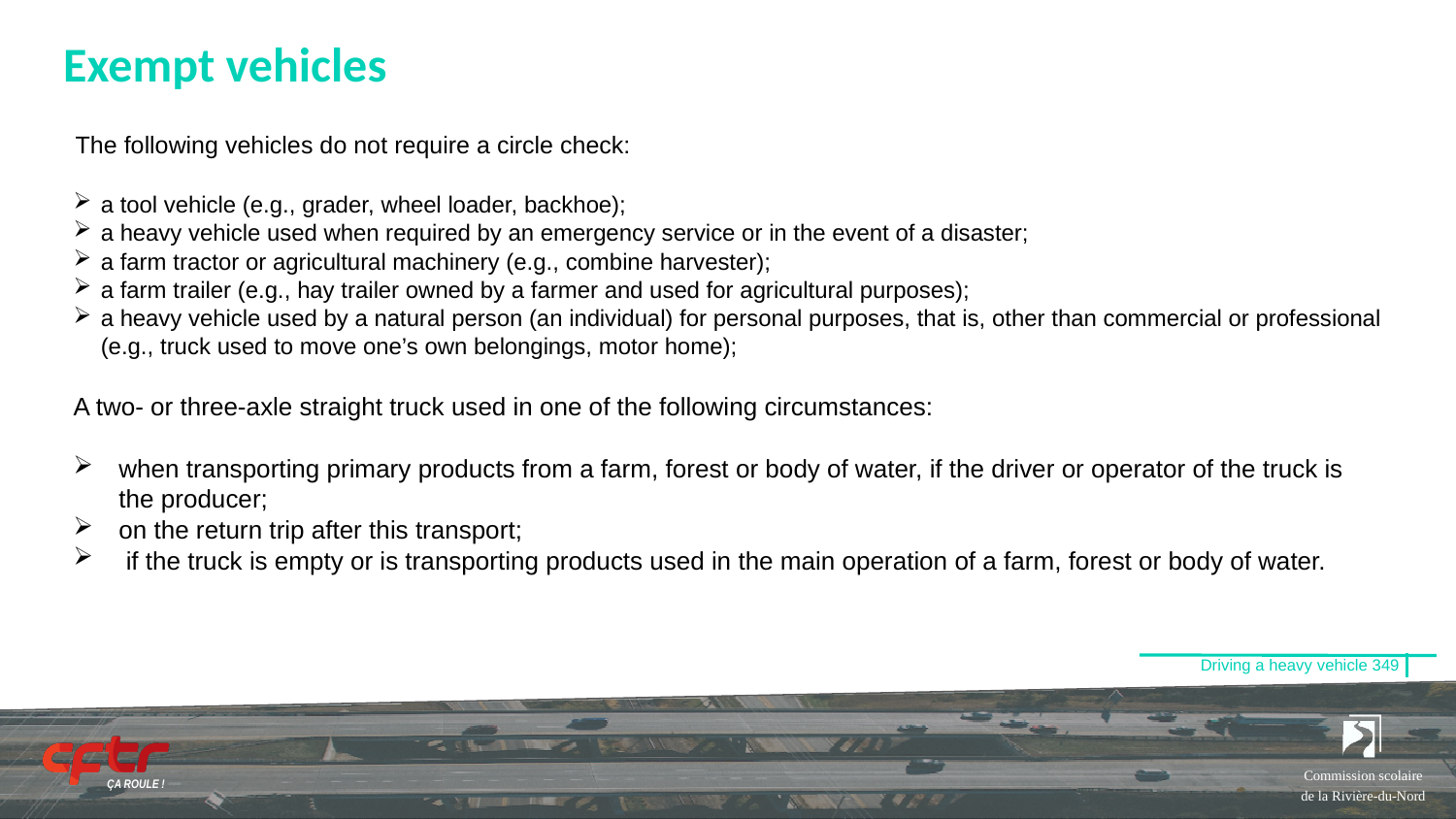

# Exempt vehicles
The following vehicles do not require a circle check:

a tool vehicle (e.g., grader, wheel loader, backhoe);
a heavy vehicle used when required by an emergency service or in the event of a disaster;
a farm tractor or agricultural machinery (e.g., combine harvester);
a farm trailer (e.g., hay trailer owned by a farmer and used for agricultural purposes);
a heavy vehicle used by a natural person (an individual) for personal purposes, that is, other than commercial or professional (e.g., truck used to move one’s own belongings, motor home);

A two- or three-axle straight truck used in one of the following circumstances:

when transporting primary products from a farm, forest or body of water, if the driver or operator of the truck is the producer;
on the return trip after this transport;
 if the truck is empty or is transporting products used in the main operation of a farm, forest or body of water.
Driving a heavy vehicle 349

Commission scolaire  de la Rivière-du-Nord
ÇA ROULE !